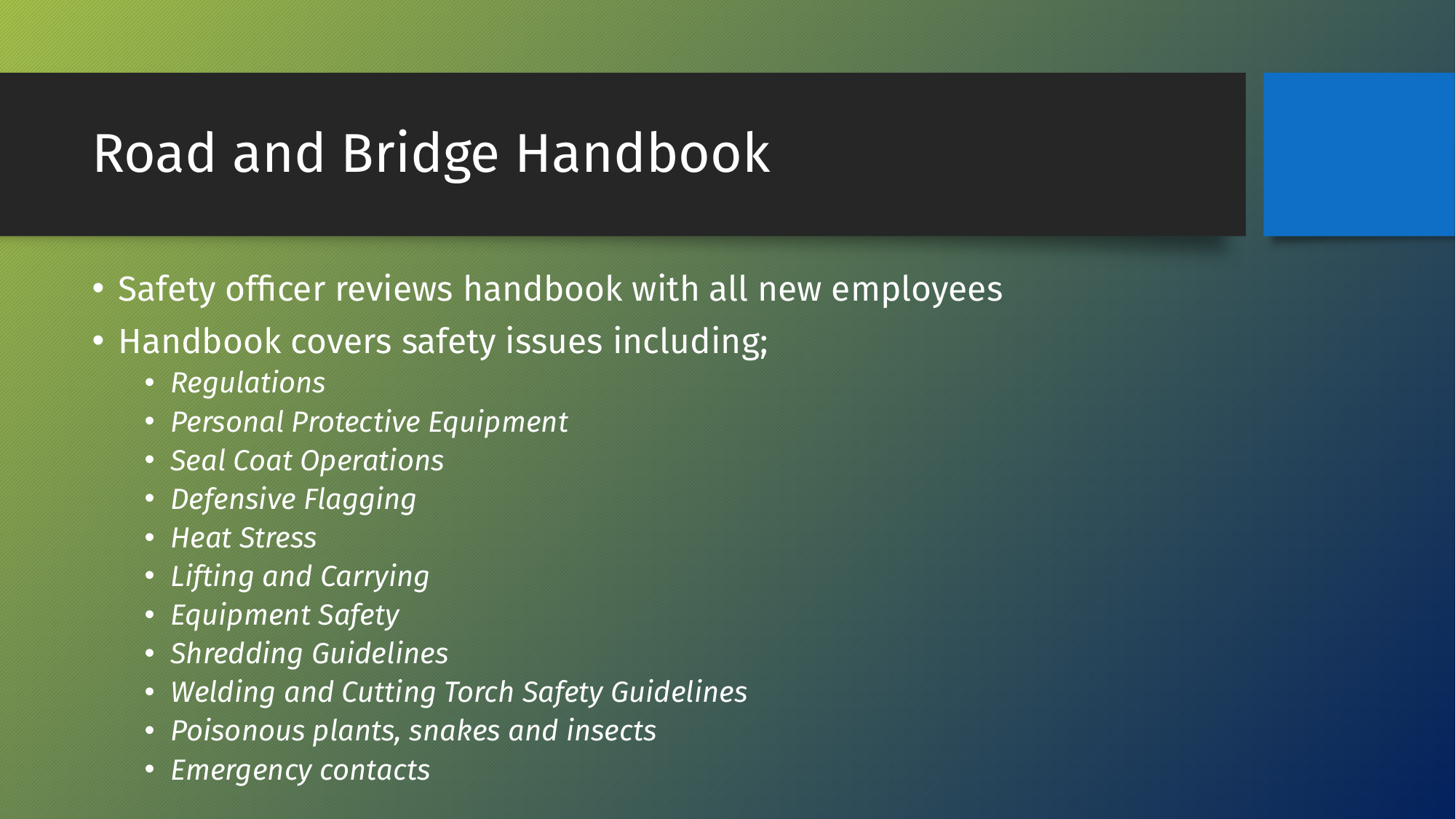

# Road and Bridge Handbook
Safety officer reviews handbook with all new employees
Handbook covers safety issues including;
Regulations
Personal Protective Equipment
Seal Coat Operations
Defensive Flagging
Heat Stress
Lifting and Carrying
Equipment Safety
Shredding Guidelines
Welding and Cutting Torch Safety Guidelines
Poisonous plants, snakes and insects
Emergency contacts